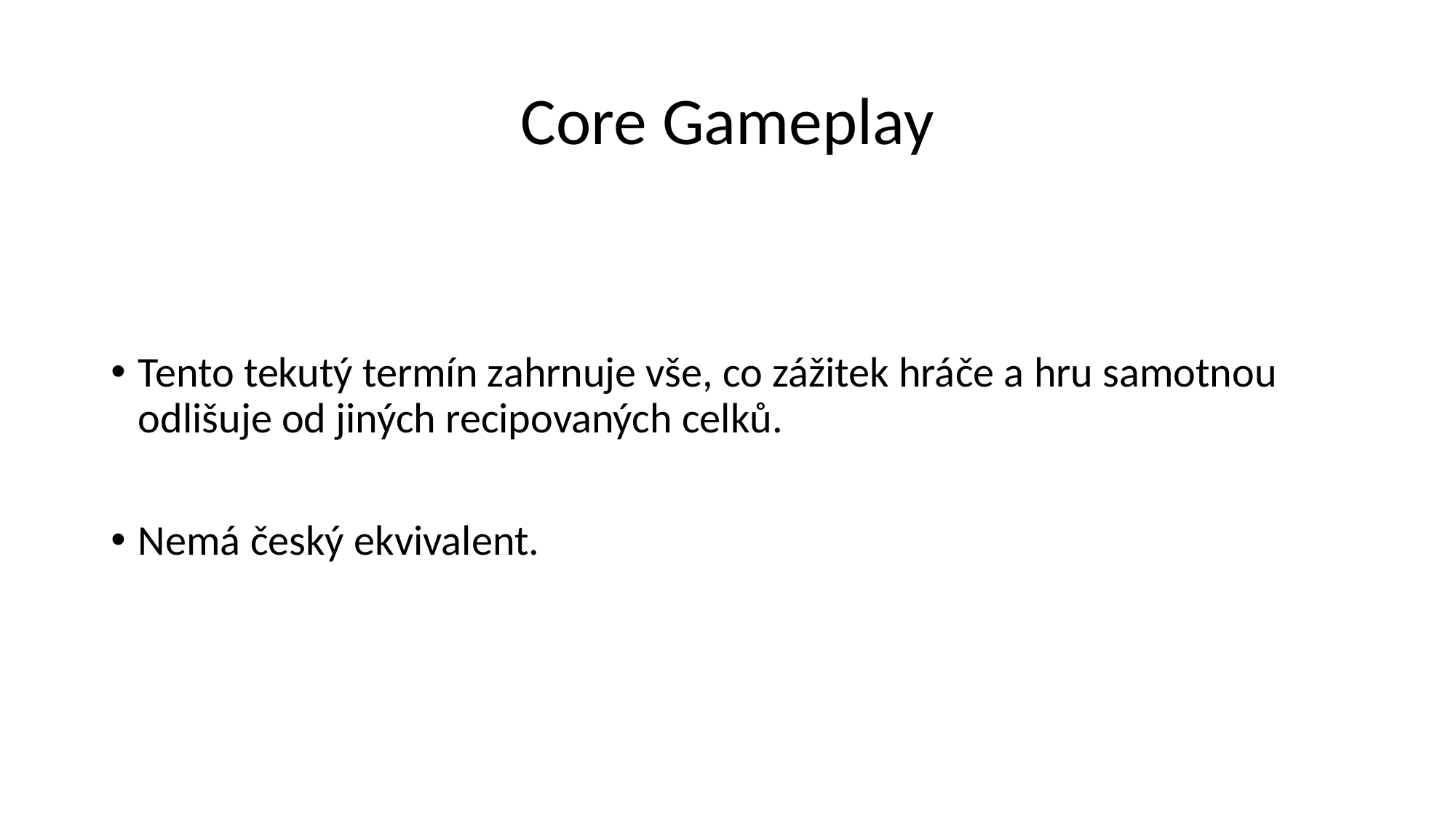

# Core Gameplay

Tento tekutý termín zahrnuje vše, co zážitek hráče a hru samotnou odlišuje od jiných recipovaných celků.

Nemá český ekvivalent.